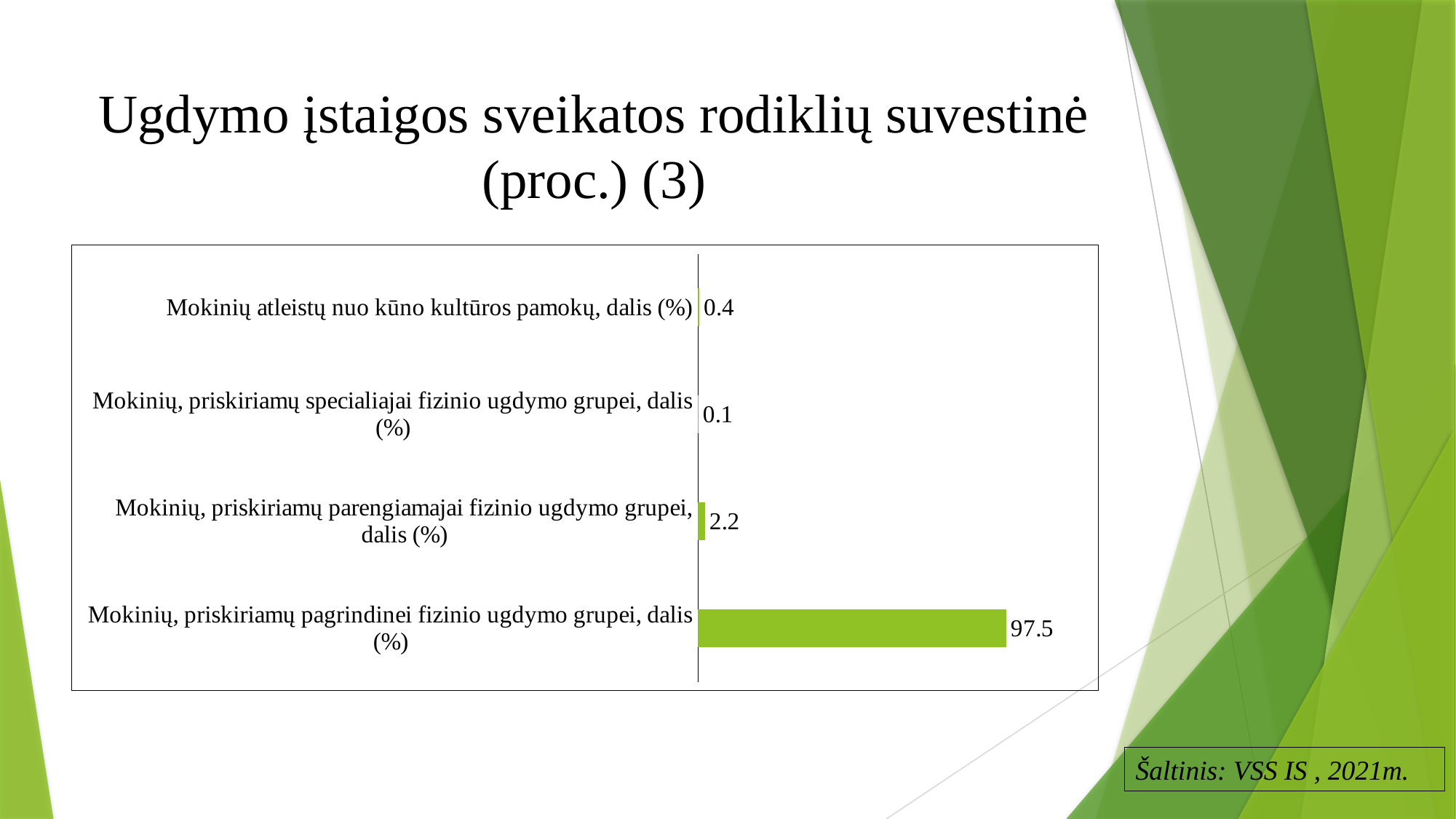

# Ugdymo įstaigos sveikatos rodiklių suvestinė (proc.) (3)

### Chart

| Category |  |
|---|---|
| Mokinių, priskiriamų pagrindinei fizinio ugdymo grupei, dalis (%) | 97.5 |
| Mokinių, priskiriamų parengiamajai fizinio ugdymo grupei, dalis (%) | 2.2 |
| Mokinių, priskiriamų specialiajai fizinio ugdymo grupei, dalis (%) | 0.1 |
| Mokinių atleistų nuo kūno kultūros pamokų, dalis (%) | 0.4 |
Šaltinis: VSS IS , 2021m.